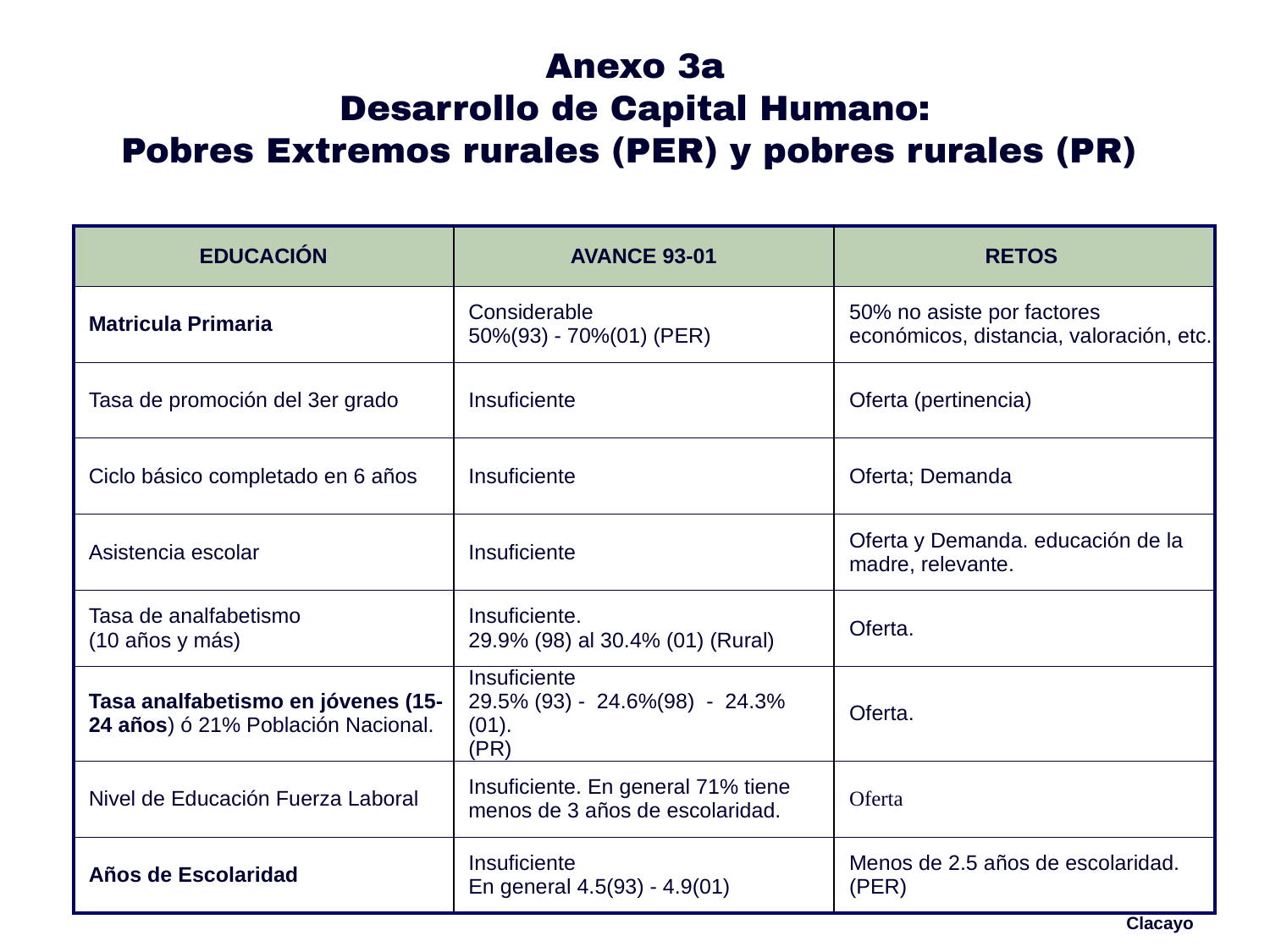

# Anexo 3a Desarrollo de Capital Humano: Pobres Extremos rurales (PER) y pobres rurales (PR)
| EDUCACIÓN | AVANCE 93-01 | RETOS |
| --- | --- | --- |
| Matricula Primaria | Considerable 50%(93) - 70%(01) (PER) | 50% no asiste por factores económicos, distancia, valoración, etc. |
| Tasa de promoción del 3er grado | Insuficiente | Oferta (pertinencia) |
| Ciclo básico completado en 6 años | Insuficiente | Oferta; Demanda |
| Asistencia escolar | Insuficiente | Oferta y Demanda. educación de la madre, relevante. |
| Tasa de analfabetismo (10 años y más) | Insuficiente. 29.9% (98) al 30.4% (01) (Rural) | Oferta. |
| Tasa analfabetismo en jóvenes (15-24 años) ó 21% Población Nacional. | Insuficiente 29.5% (93) - 24.6%(98) - 24.3% (01). (PR) | Oferta. |
| Nivel de Educación Fuerza Laboral | Insuficiente. En general 71% tiene menos de 3 años de escolaridad. | Oferta |
| Años de Escolaridad | Insuficiente En general 4.5(93) - 4.9(01) | Menos de 2.5 años de escolaridad. (PER) |
Clacayo